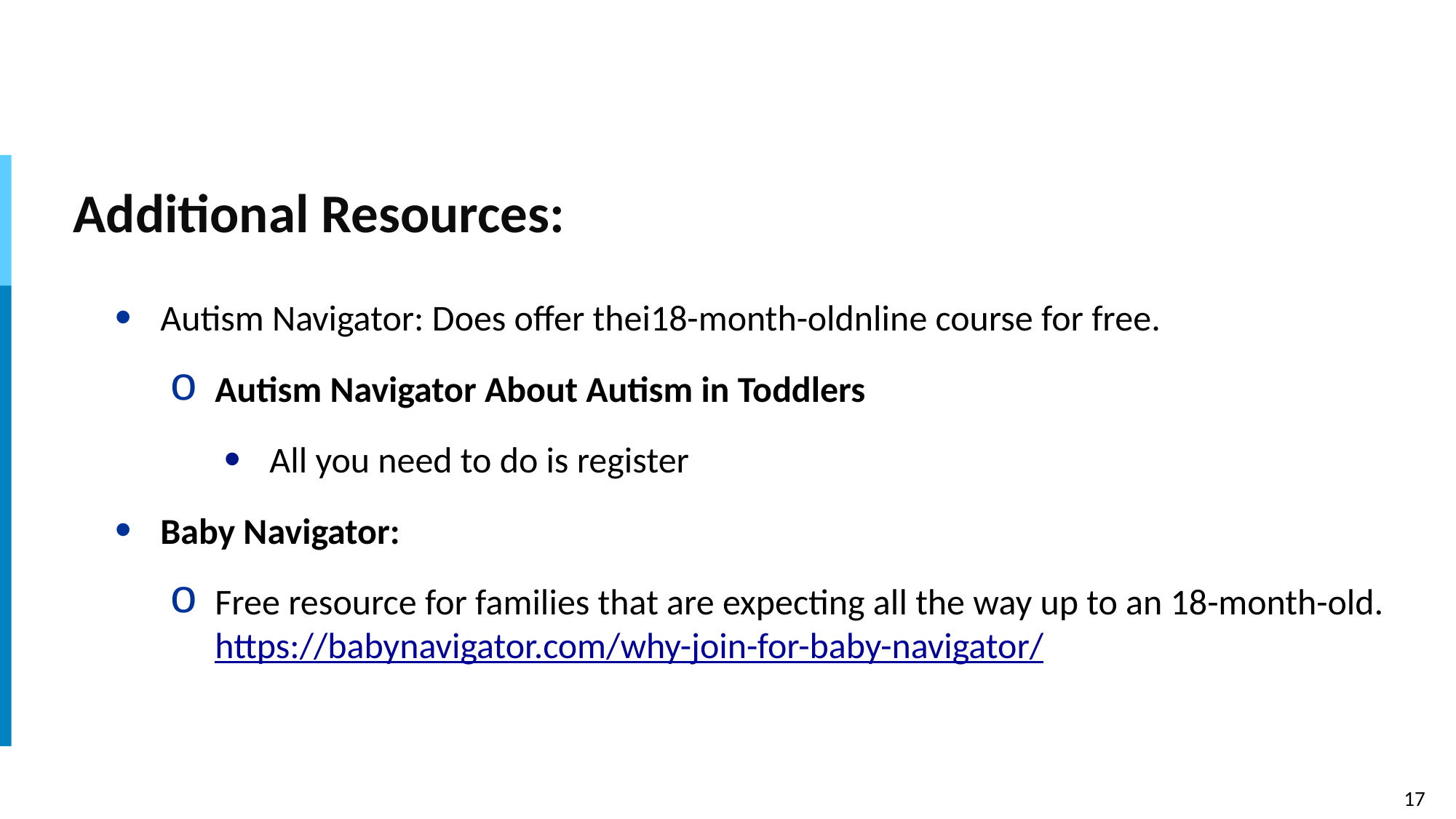

# Additional Resources:
Autism Navigator: Does offer thei18-month-oldnline course for free.
Autism Navigator About Autism in Toddlers
All you need to do is register
Baby Navigator:
Free resource for families that are expecting all the way up to an 18-month-old. https://babynavigator.com/why-join-for-baby-navigator/